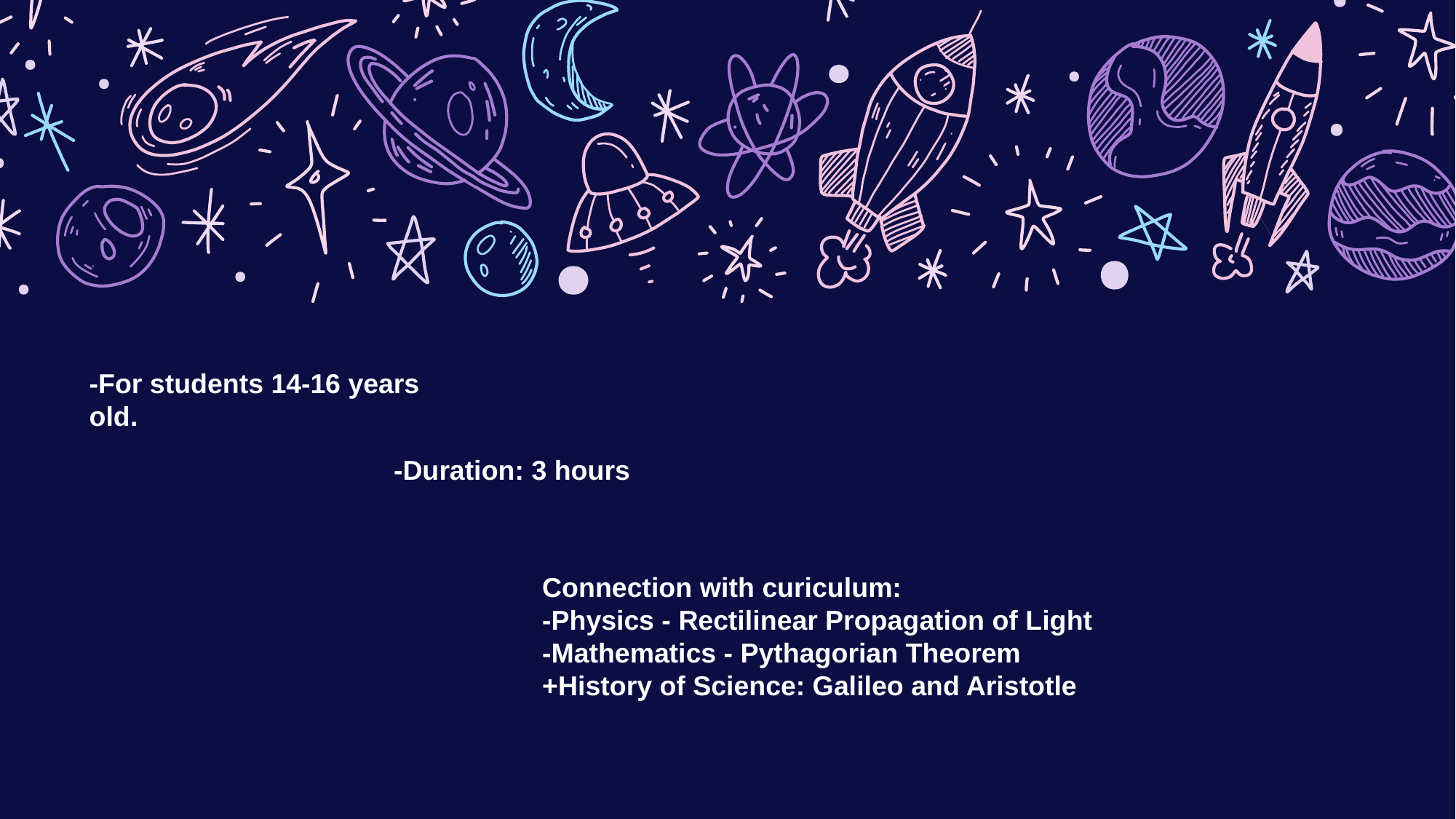

-For students 14-16 years old.
-Duration: 3 hours
Connection with curiculum:
-Physics - Rectilinear Propagation of Light
-Mathematics - Pythagorian Theorem
+History of Science: Galileo and Aristotle